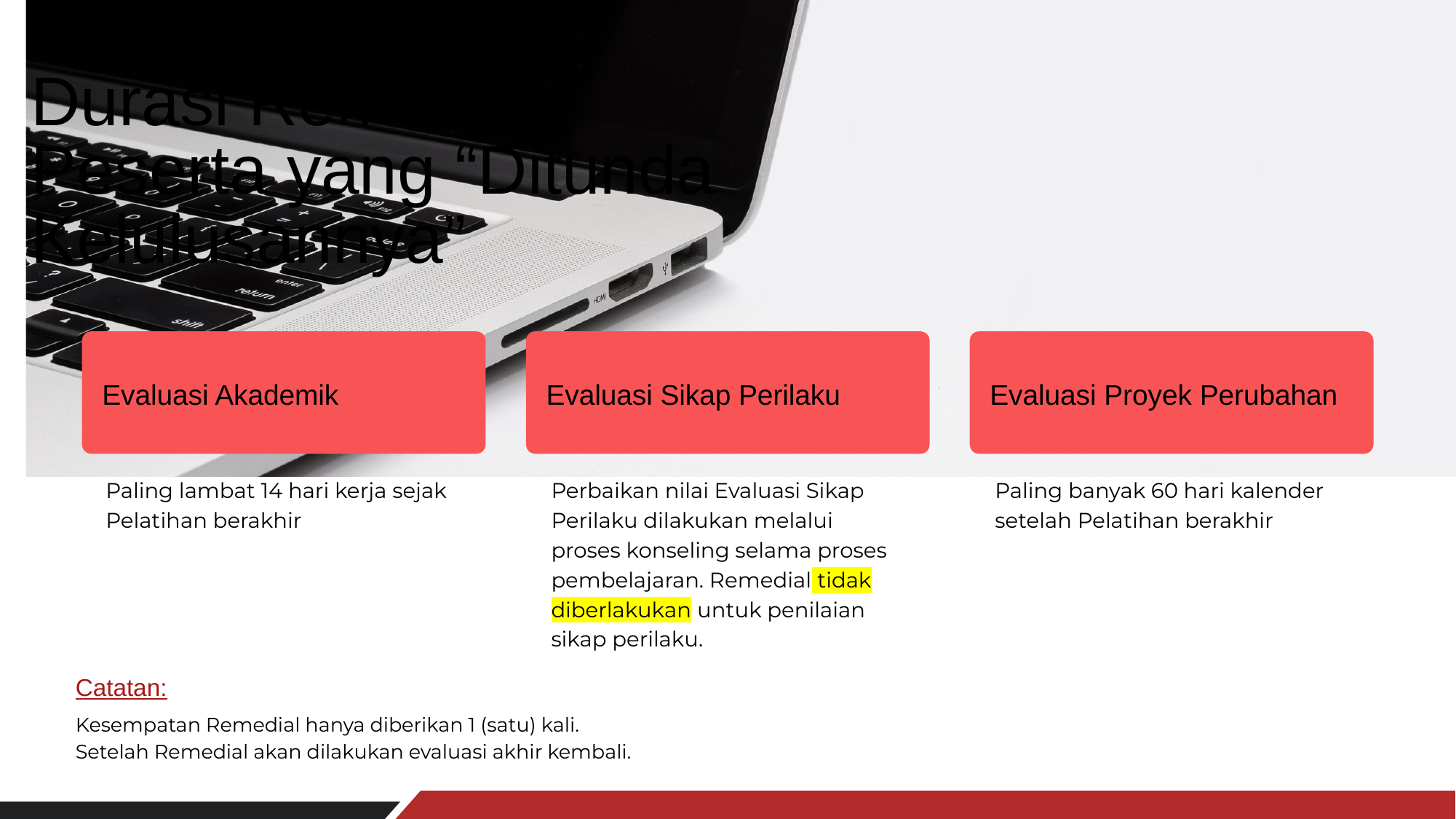

Durasi Remedial Peserta yang “Ditunda Kelulusannya”

Evaluasi Akademik

Evaluasi Sikap Perilaku

Evaluasi Proyek Perubahan
Paling lambat 14 hari kerja sejak Pelatihan berakhir
Perbaikan nilai Evaluasi Sikap Perilaku dilakukan melalui proses konseling selama proses pembelajaran. Remedial tidak diberlakukan untuk penilaian sikap perilaku.
Paling banyak 60 hari kalender setelah Pelatihan berakhir
Catatan:
Kesempatan Remedial hanya diberikan 1 (satu) kali. Setelah Remedial akan dilakukan evaluasi akhir kembali.